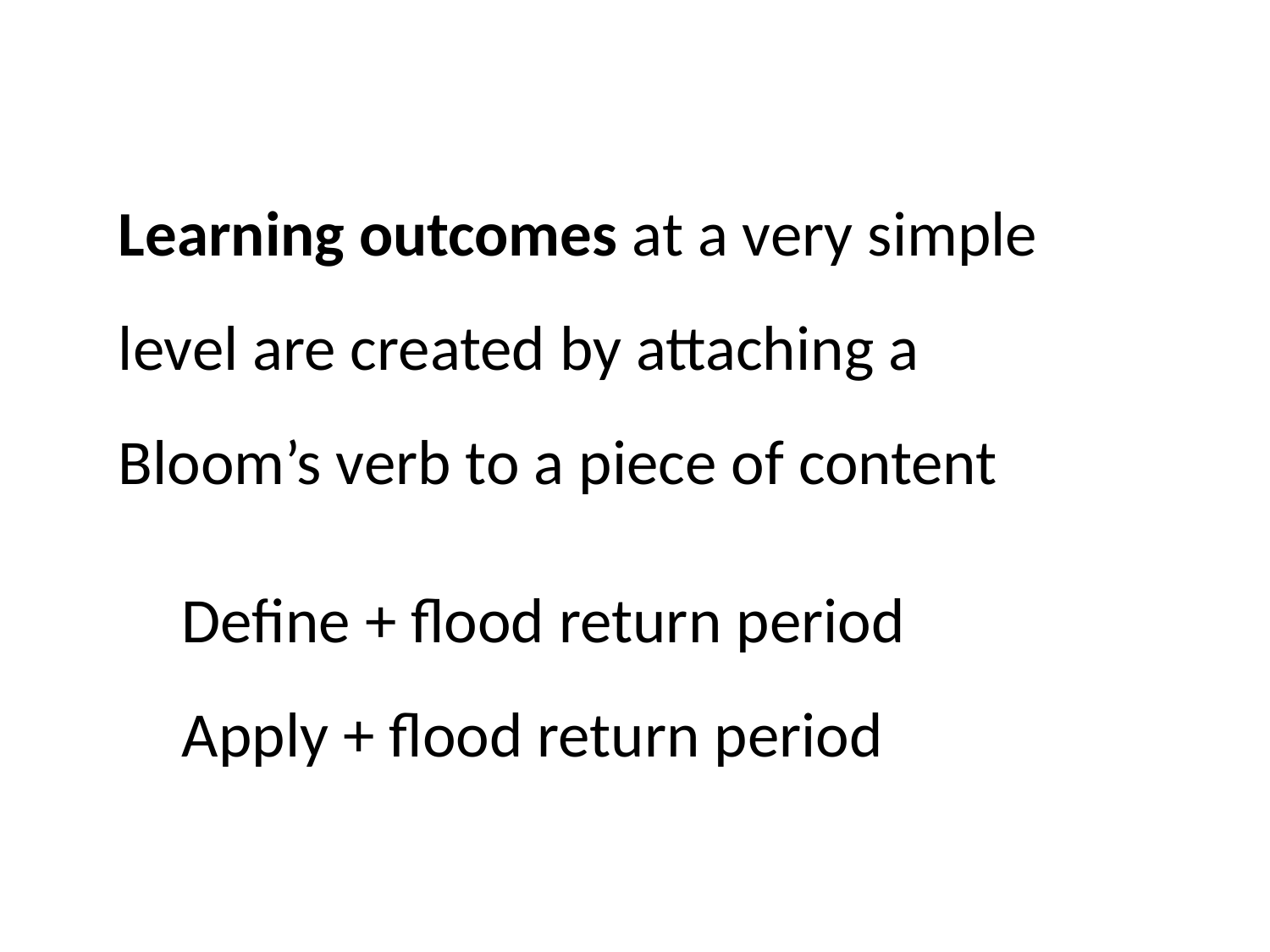

Learning outcomes at a very simple level are created by attaching a Bloom’s verb to a piece of content

Define + flood return period
Apply + flood return period